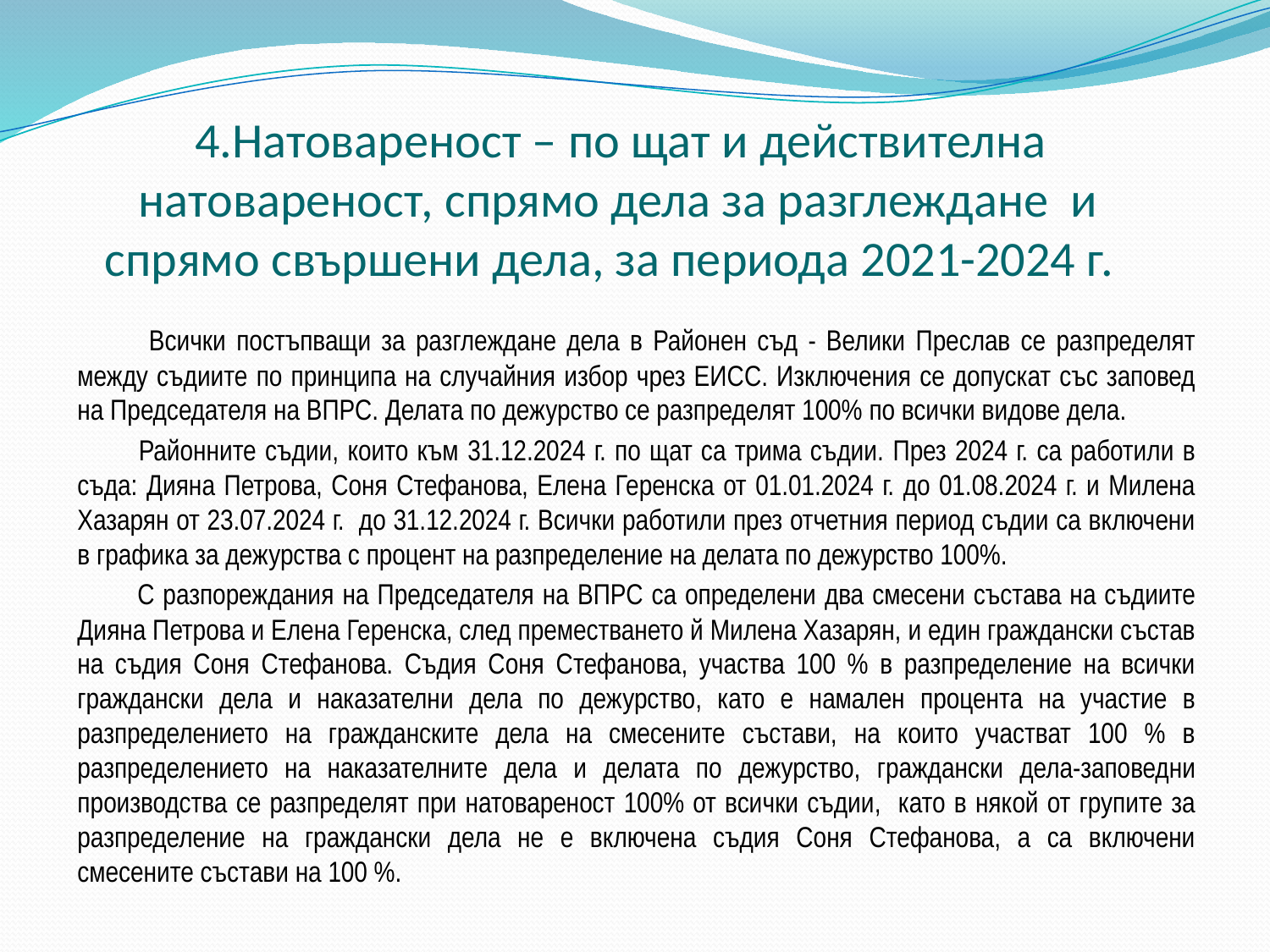

# 4.Натовареност – по щат и действителна натовареност, спрямо дела за разглеждане  и спрямо свършени дела, за периода 2021-2024 г.
        Всички постъпващи за разглеждане дела в Районен съд - Велики Преслав се разпределят между съдиите по принципа на случайния избор чрез ЕИСС. Изключения се допускат със заповед на Председателя на ВПРС. Делата по дежурство се разпределят 100% по всички видове дела.
       Районните съдии, които към 31.12.2024 г. по щат са трима съдии. През 2024 г. са работили в съда: Дияна Петрова, Соня Стефанова, Елена Геренска от 01.01.2024 г. до 01.08.2024 г. и Милена Хазарян от 23.07.2024 г.  до 31.12.2024 г. Всички работили през отчетния период съдии са включени в графика за дежурства с процент на разпределение на делата по дежурство 100%.
       С разпореждания на Председателя на ВПРС са определени два смесени състава на съдиите Дияна Петрова и Елена Геренска, след преместването й Милена Хазарян, и един граждански състав на съдия Соня Стефанова. Съдия Соня Стефанова, участва 100 % в разпределение на всички граждански дела и наказателни дела по дежурство, като е намален процента на участие в разпределението на гражданските дела на смесените състави, на които участват 100 % в разпределението на наказателните дела и делата по дежурство, граждански дела-заповедни производства се разпределят при натовареност 100% от всички съдии,  като в някой от групите за разпределение на граждански дела не е включена съдия Соня Стефанова, а са включени смесените състави на 100 %.